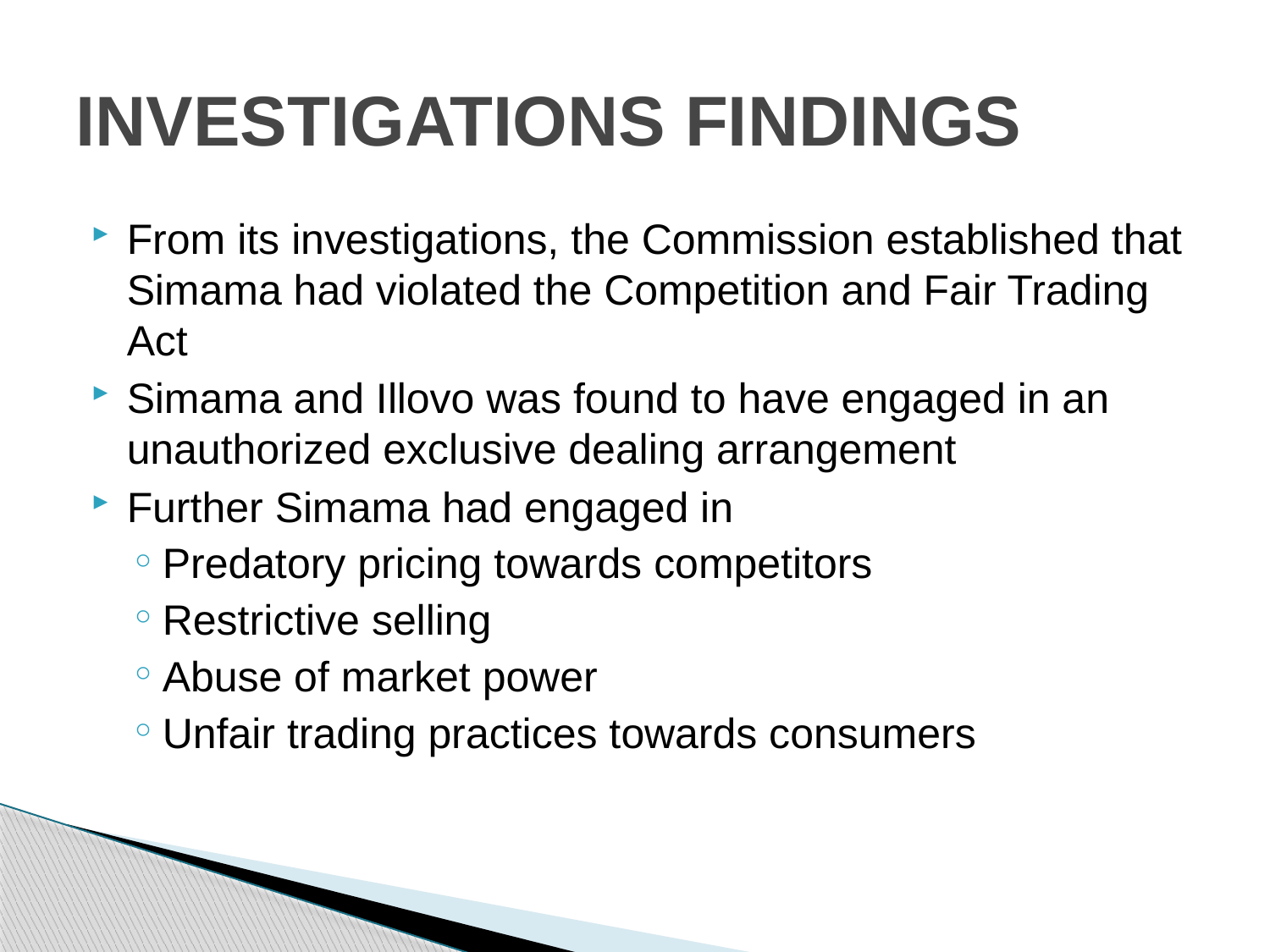

# INVESTIGATIONS FINDINGS
From its investigations, the Commission established that Simama had violated the Competition and Fair Trading Act
Simama and Illovo was found to have engaged in an unauthorized exclusive dealing arrangement
Further Simama had engaged in
Predatory pricing towards competitors
Restrictive selling
Abuse of market power
Unfair trading practices towards consumers